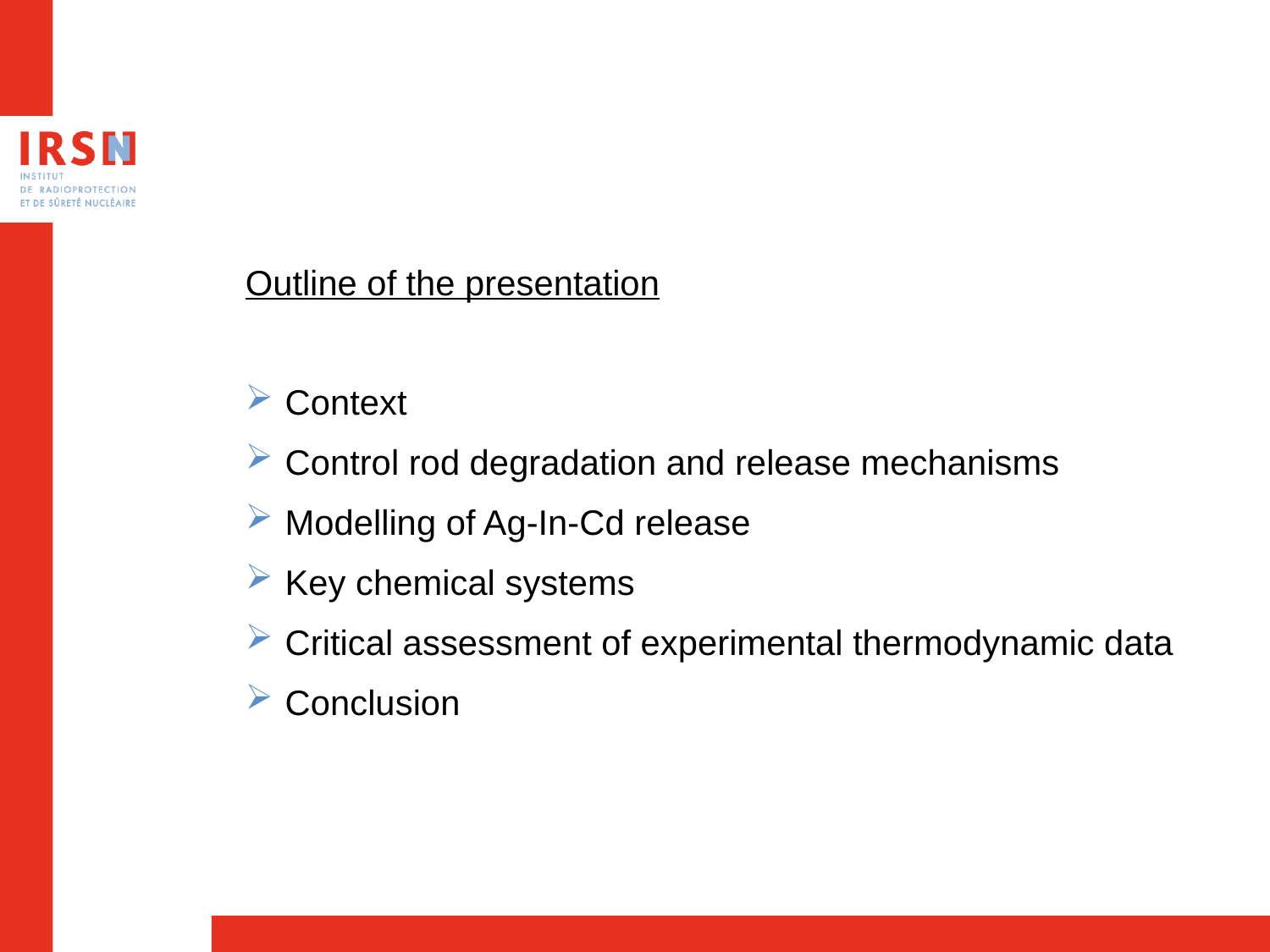

Outline of the presentation

 Context
 Control rod degradation and release mechanisms
 Modelling of Ag-In-Cd release
 Key chemical systems
 Critical assessment of experimental thermodynamic data
 Conclusion